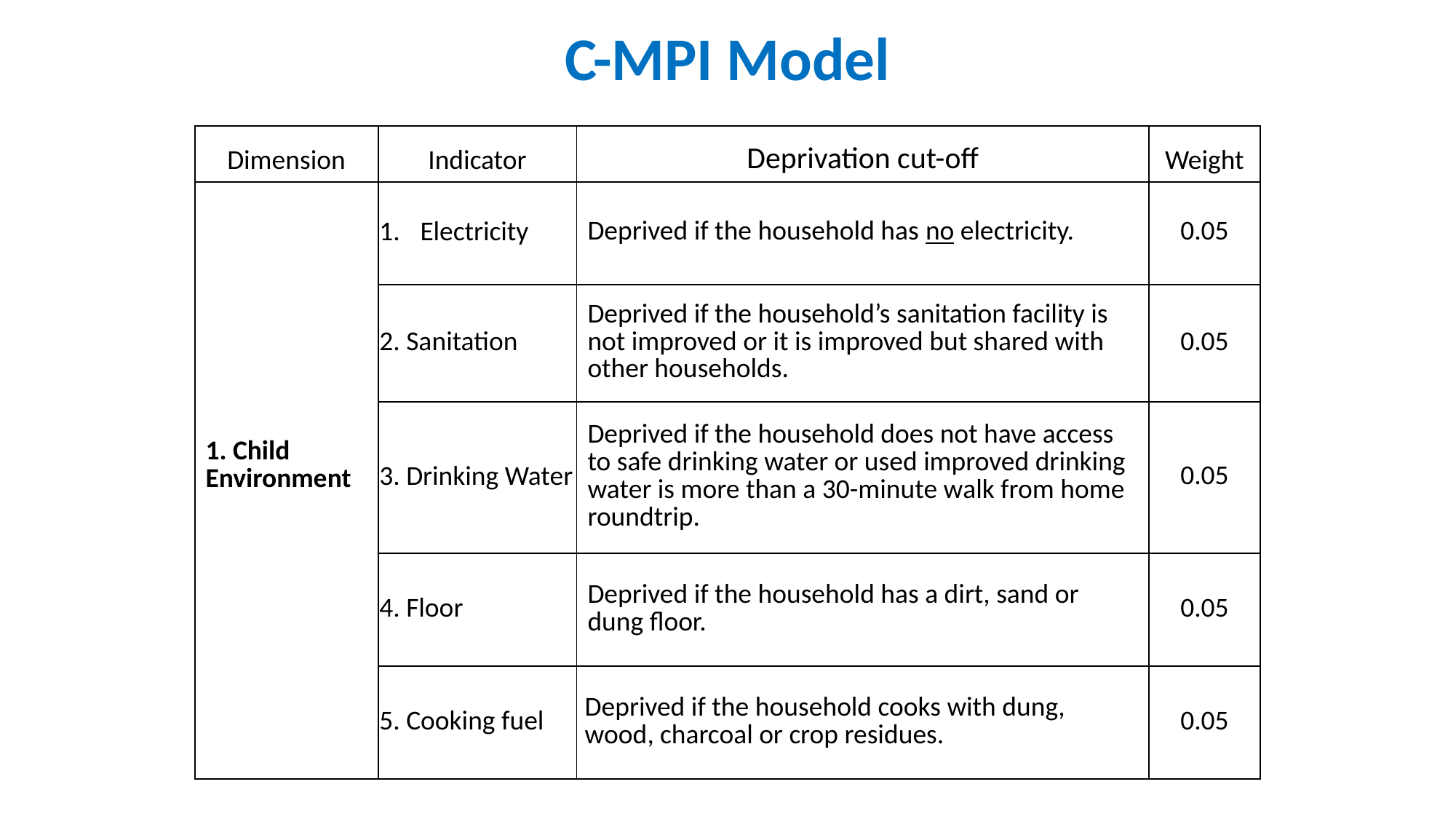

# C-MPI Model
| Dimension | Indicator | Deprivation cut-off | Weight |
| --- | --- | --- | --- |
| 1. Child Environment | Electricity | Deprived if the household has no electricity. | 0.05 |
|  | 2. Sanitation | Deprived if the household’s sanitation facility is not improved or it is improved but shared with other households. | 0.05 |
|  | 3. Drinking Water | Deprived if the household does not have access to safe drinking water or used improved drinking water is more than a 30-minute walk from home roundtrip. | 0.05 |
|  | 4. Floor | Deprived if the household has a dirt, sand or dung floor. | 0.05 |
|  | 5. Cooking fuel | Deprived if the household cooks with dung, wood, charcoal or crop residues. | 0.05 |